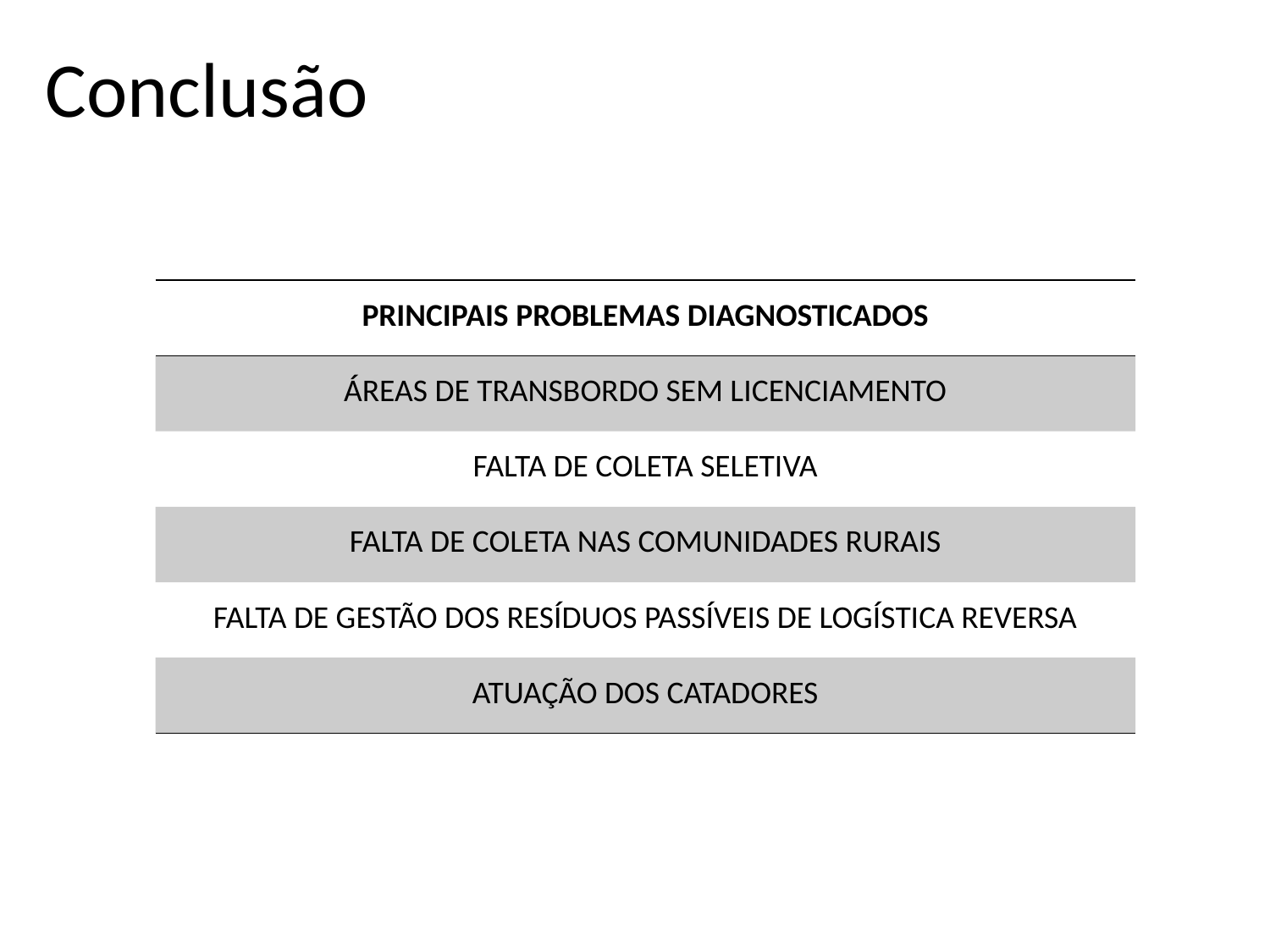

# Conclusão
| PRINCIPAIS PROBLEMAS DIAGNOSTICADOS |
| --- |
| ÁREAS DE TRANSBORDO SEM LICENCIAMENTO |
| FALTA DE COLETA SELETIVA |
| FALTA DE COLETA NAS COMUNIDADES RURAIS |
| FALTA DE GESTÃO DOS RESÍDUOS PASSÍVEIS DE LOGÍSTICA REVERSA |
| ATUAÇÃO DOS CATADORES |